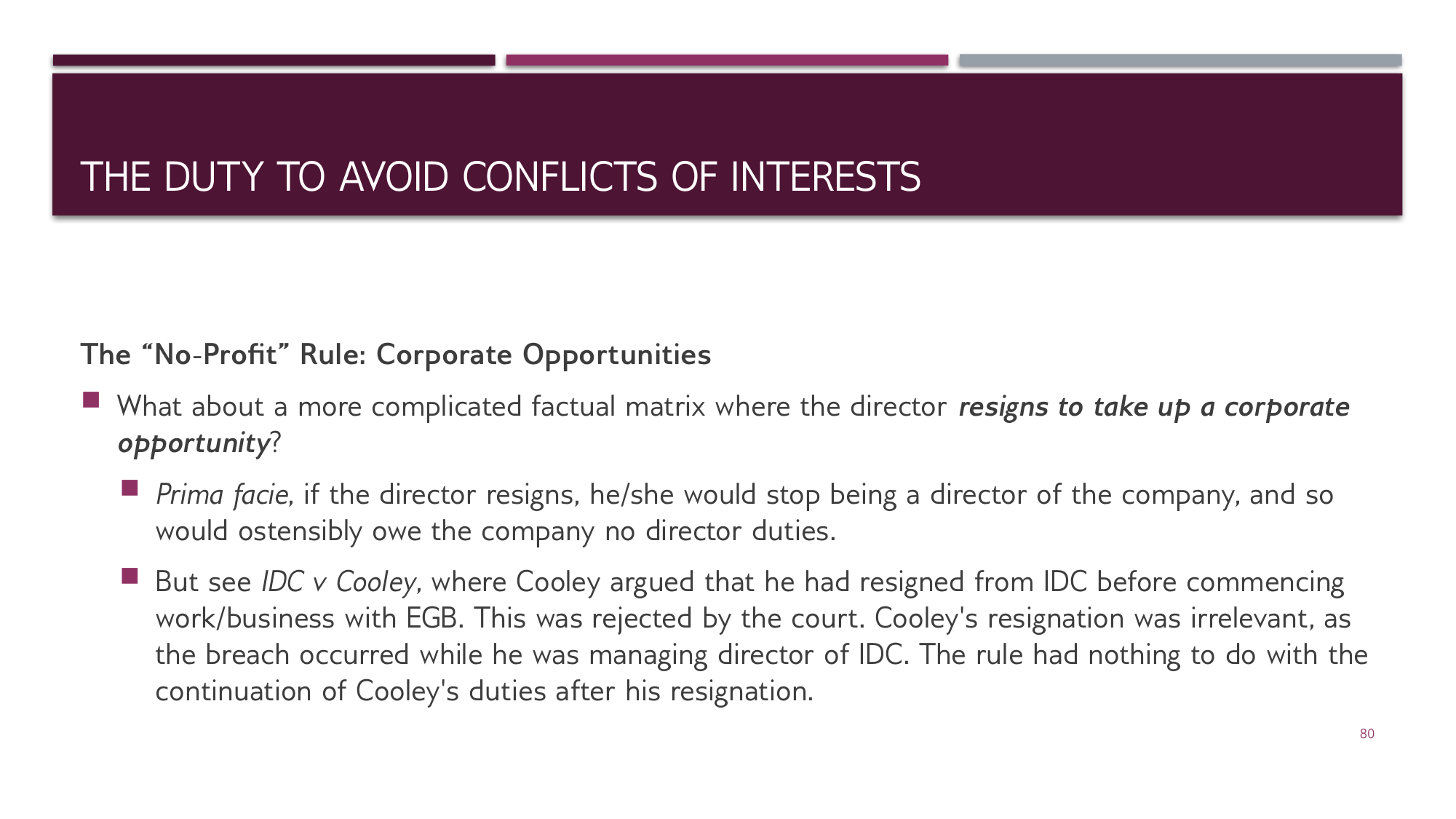

# The Duty to Avoid Conflicts of Interests
The “No-Profit” Rule: Corporate Opportunities
What about a more complicated factual matrix where the director resigns to take up a corporate opportunity?
Prima facie, if the director resigns, he/she would stop being a director of the company, and so would ostensibly owe the company no director duties.
But see IDC v Cooley, where Cooley argued that he had resigned from IDC before commencing work/business with EGB. This was rejected by the court. Cooley's resignation was irrelevant, as the breach occurred while he was managing director of IDC. The rule had nothing to do with the continuation of Cooley's duties after his resignation.
80